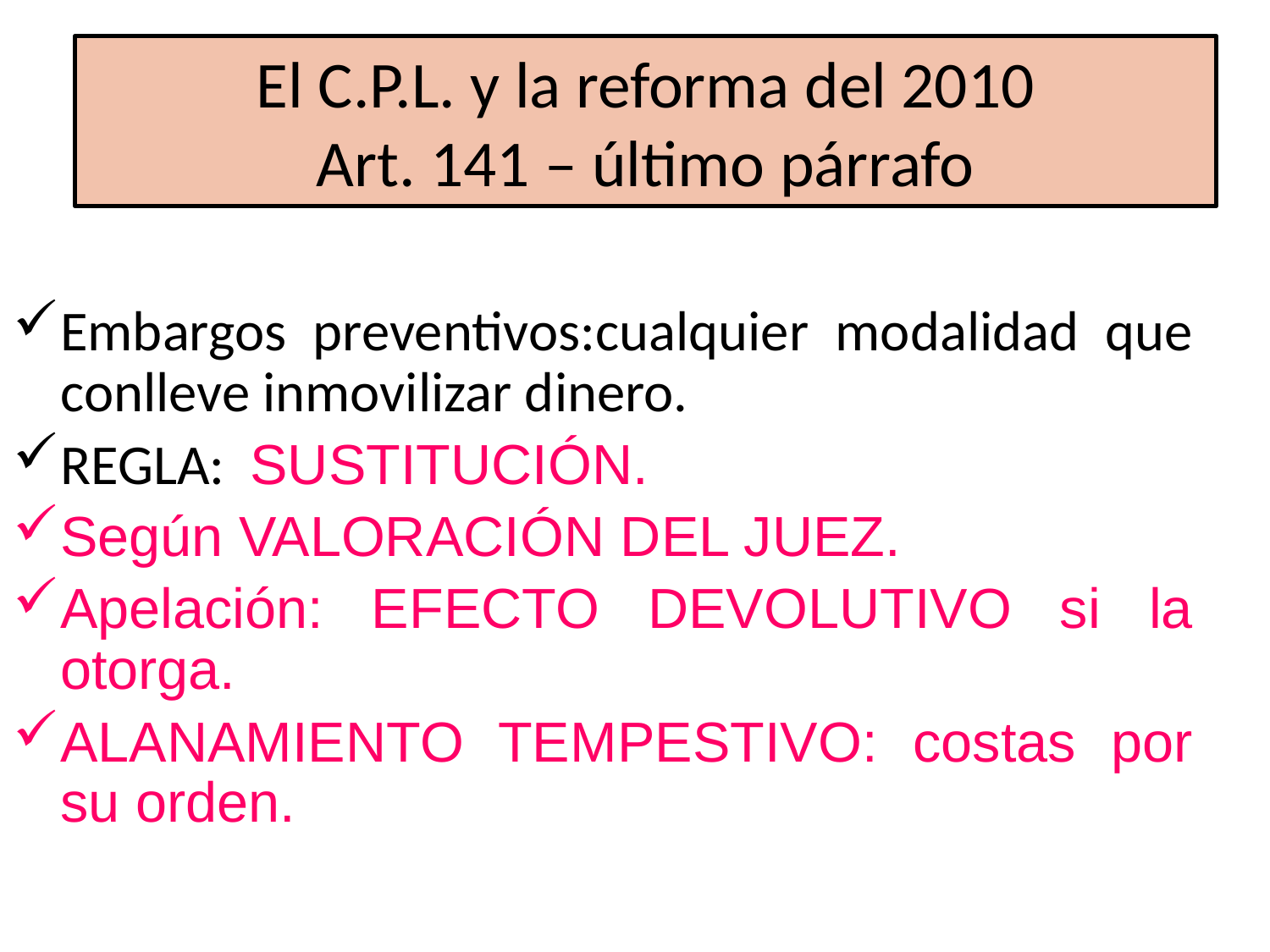

# El C.P.L. y la reforma del 2010 Art. 141 – último párrafo
Embargos preventivos:cualquier modalidad que conlleve inmovilizar dinero.
REGLA:  SUSTITUCIÓN.
Según VALORACIÓN DEL JUEZ.
Apelación: EFECTO DEVOLUTIVO si la otorga.
ALANAMIENTO TEMPESTIVO: costas por su orden.